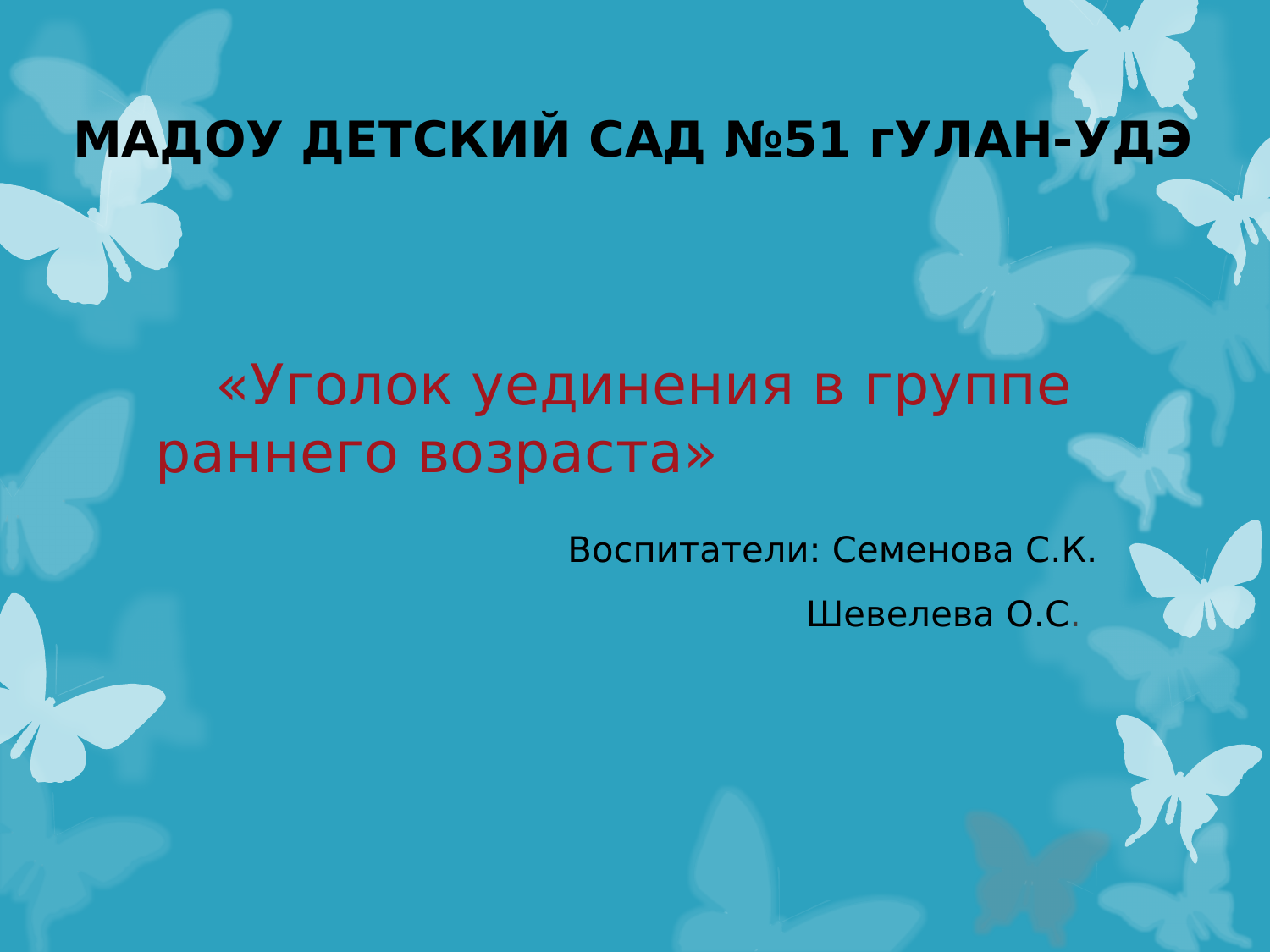

# МАДОУ ДЕТСКИЙ САД №51 гУЛАН-УДЭ
 «Уголок уединения в группе раннего возраста»
                      Воспитатели: Семенова С.К.
                                                       Шевелева О.С.